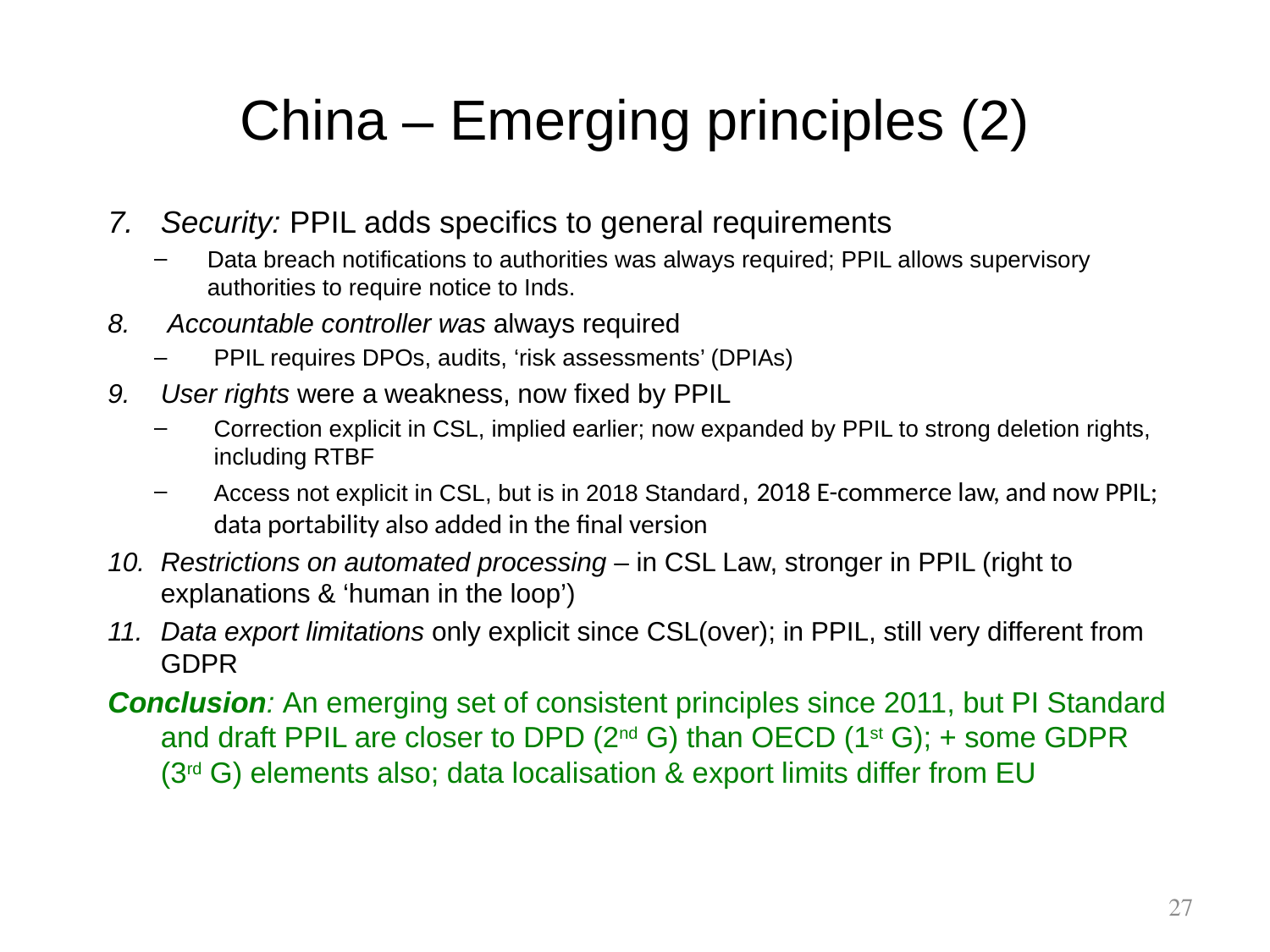

# China – Emerging principles (2)
Security: PPIL adds specifics to general requirements
Data breach notifications to authorities was always required; PPIL allows supervisory authorities to require notice to Inds.
Accountable controller was always required
PPIL requires DPOs, audits, ‘risk assessments’ (DPIAs)
User rights were a weakness, now fixed by PPIL
Correction explicit in CSL, implied earlier; now expanded by PPIL to strong deletion rights, including RTBF
Access not explicit in CSL, but is in 2018 Standard, 2018 E-commerce law, and now PPIL; data portability also added in the final version
Restrictions on automated processing – in CSL Law, stronger in PPIL (right to explanations & ‘human in the loop’)
Data export limitations only explicit since CSL(over); in PPIL, still very different from GDPR
Conclusion: An emerging set of consistent principles since 2011, but PI Standard and draft PPIL are closer to DPD (2nd G) than OECD (1st G); + some GDPR (3rd G) elements also; data localisation & export limits differ from EU

27